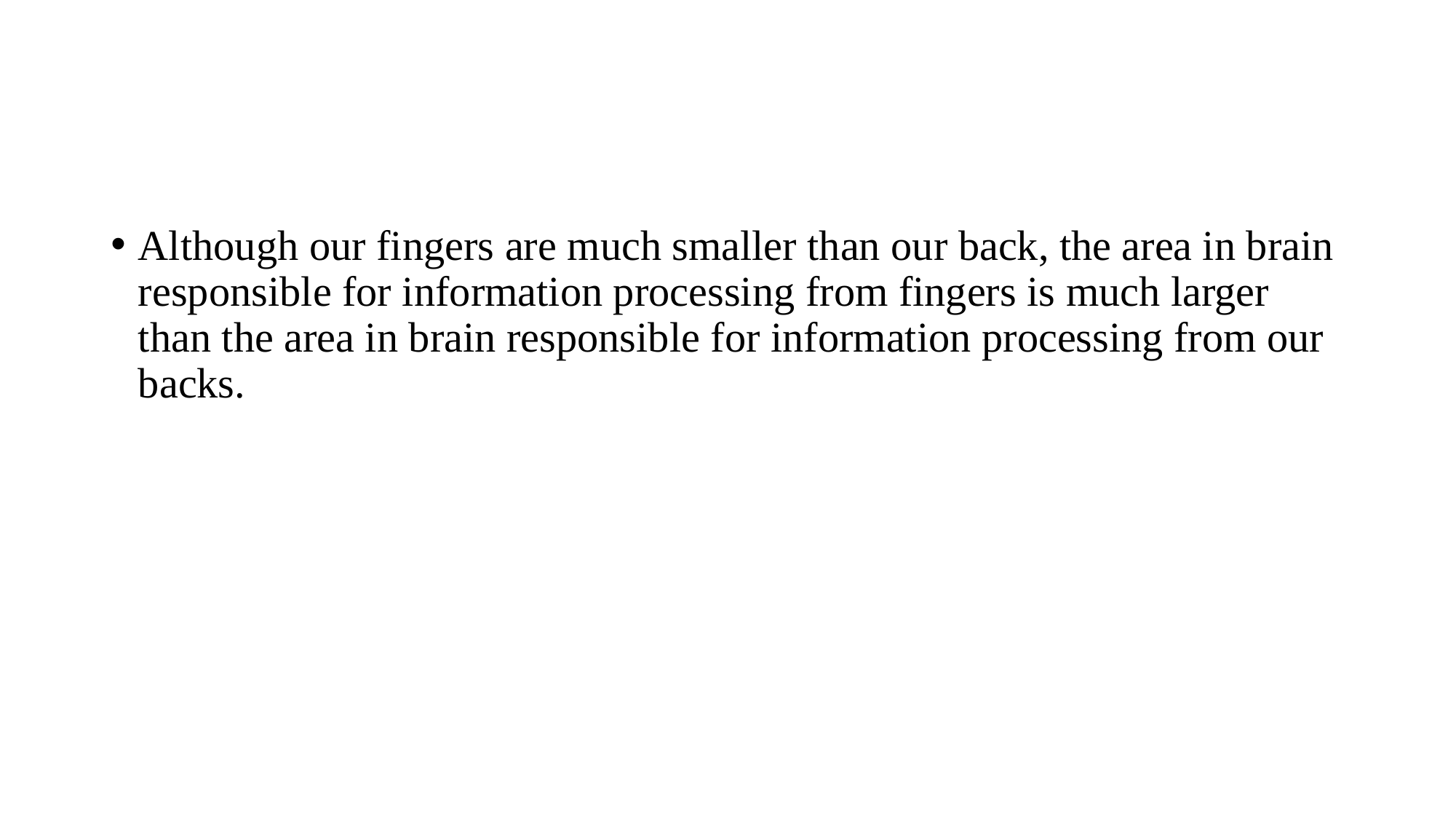

#
Although our fingers are much smaller than our back, the area in brain responsible for information processing from fingers is much larger than the area in brain responsible for information processing from our backs.